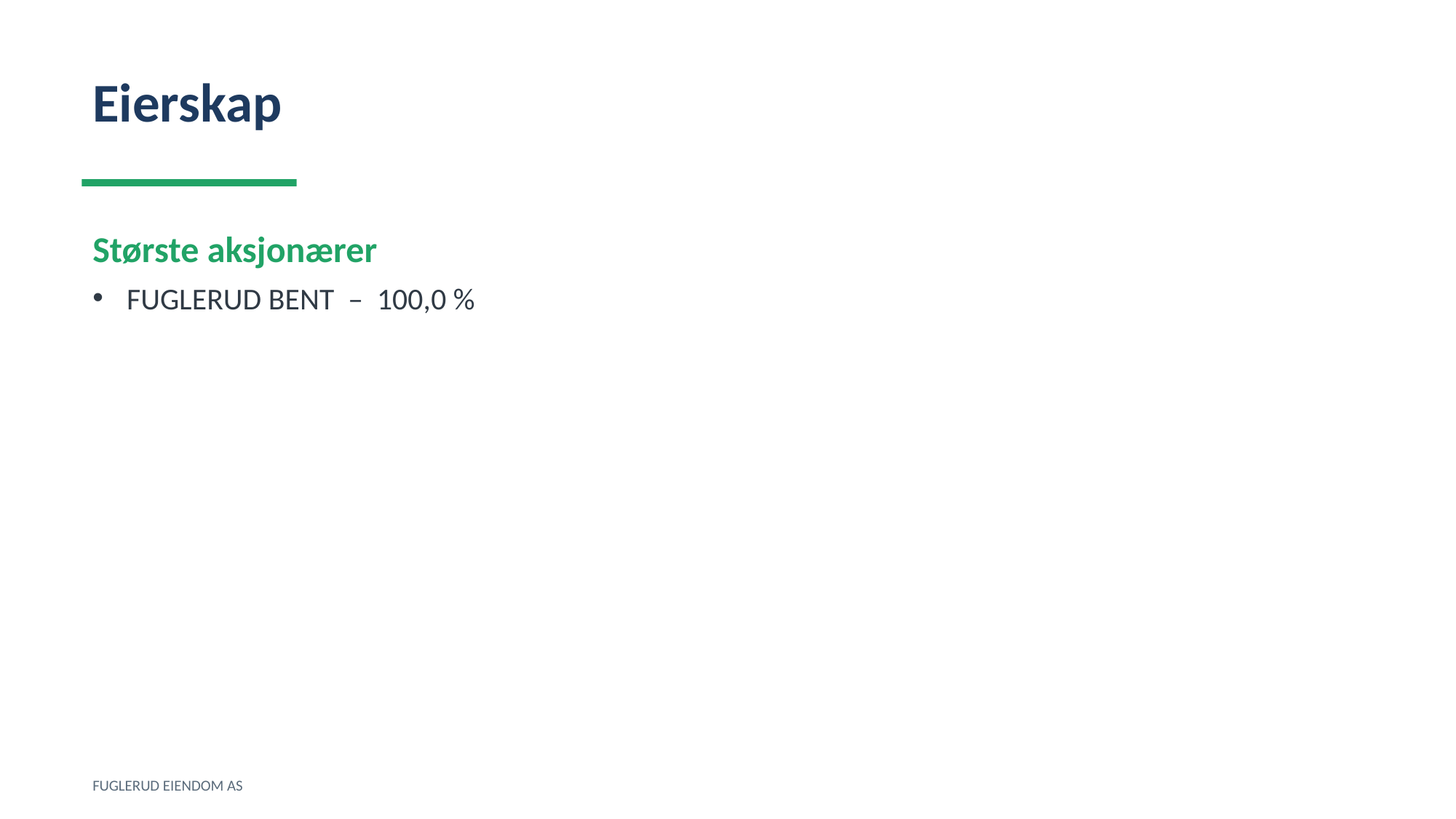

Eierskap

Største aksjonærer
FUGLERUD BENT  –  100,0 %
FUGLERUD EIENDOM AS